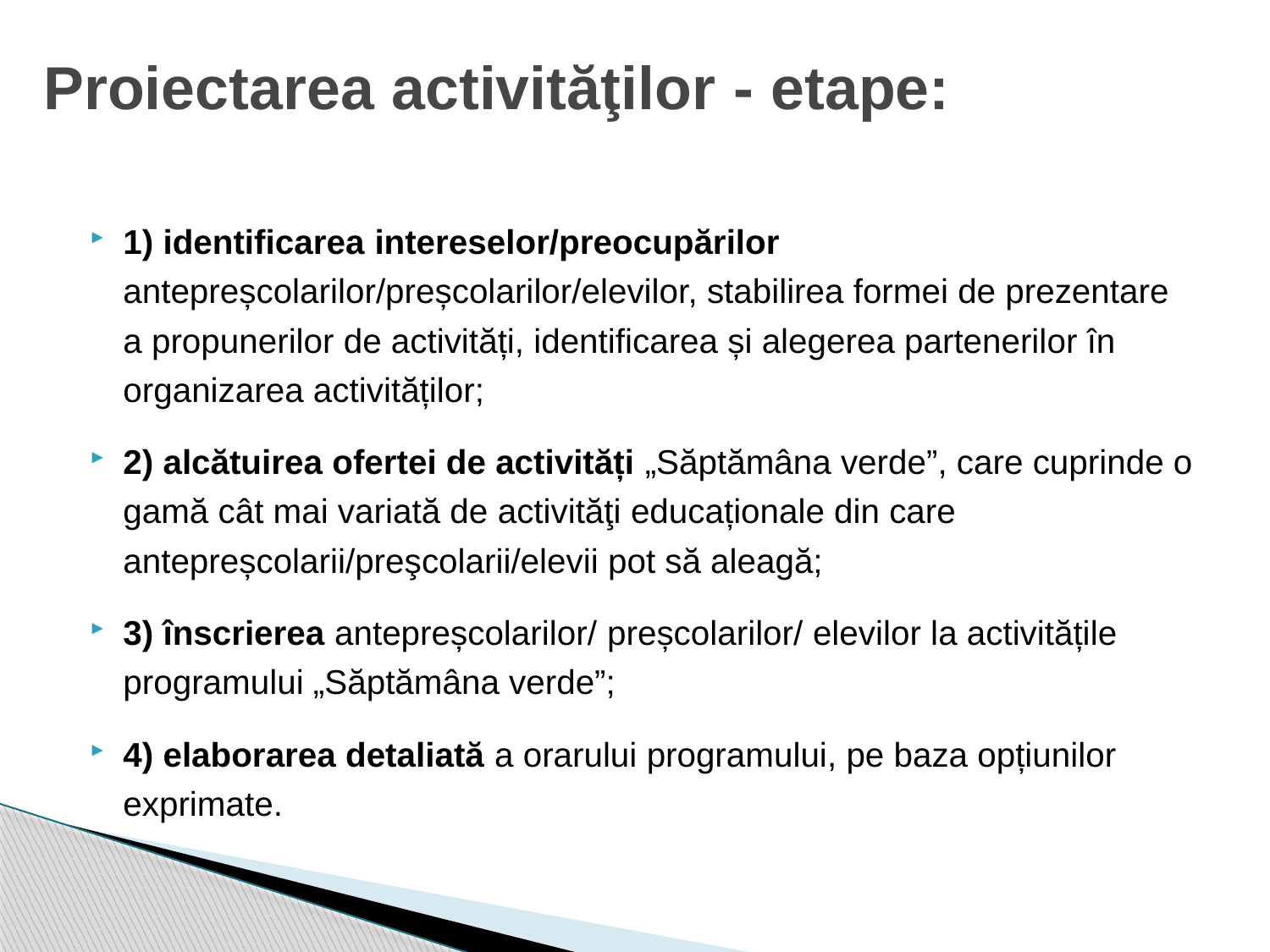

# Proiectarea activităţilor - etape:
1) identificarea intereselor/preocupărilor antepreșcolarilor/preșcolarilor/elevilor, stabilirea formei de prezentare a propunerilor de activități, identificarea și alegerea partenerilor în organizarea activităților;
2) alcătuirea ofertei de activități „Săptămâna verde”, care cuprinde o gamă cât mai variată de activităţi educaționale din care antepreșcolarii/preşcolarii/elevii pot să aleagă;
3) înscrierea antepreșcolarilor/ preșcolarilor/ elevilor la activitățile programului „Săptămâna verde”;
4) elaborarea detaliată a orarului programului, pe baza opțiunilor exprimate.